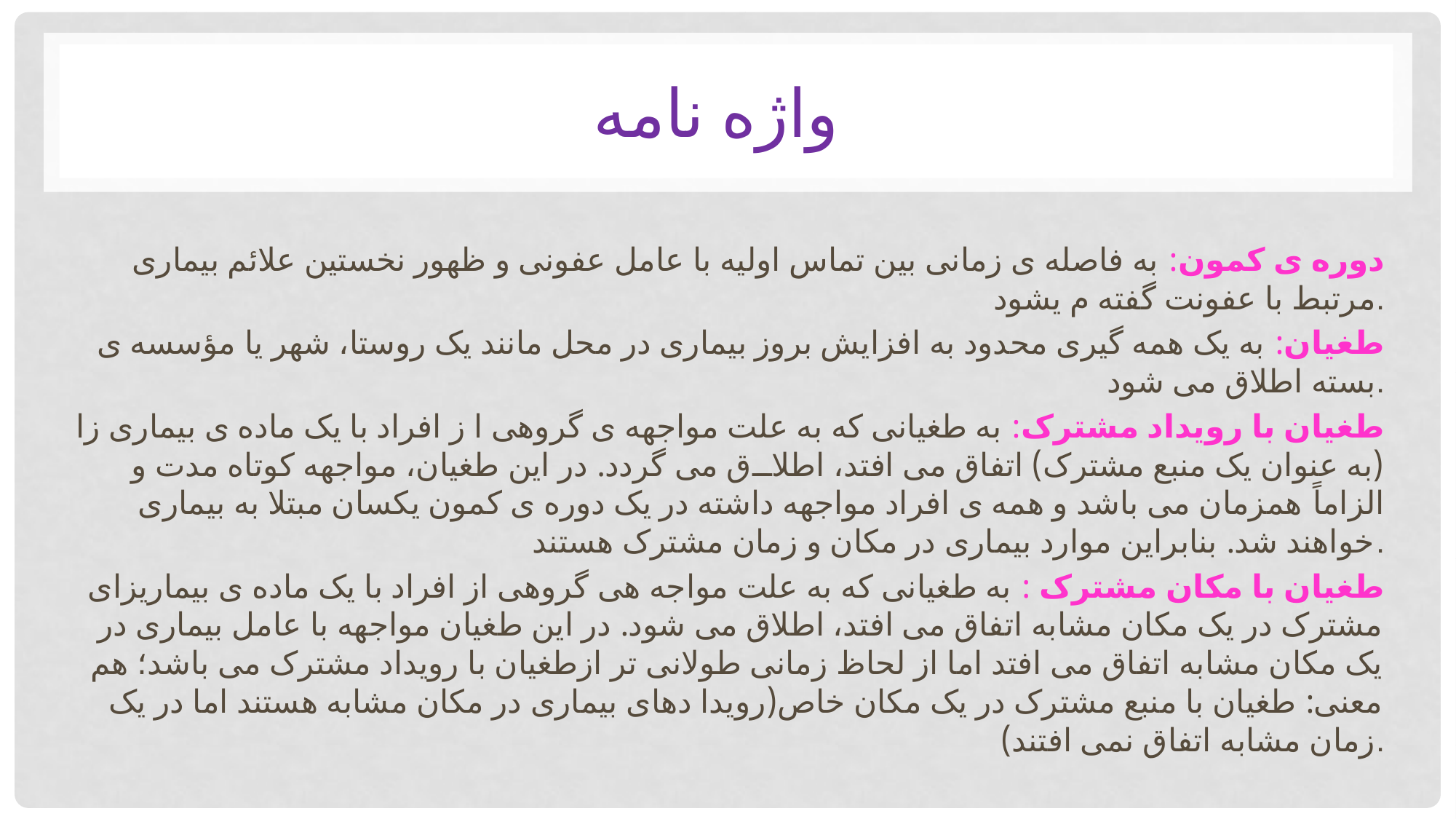

# واژه نامه
   دوره ی کمون: به فاصله ی زمانی بین تماس اولیه با عامل عفونی و ظهور نخستین علائم بیماری مرتبط با عفونت گفته م یشود.
طغیان: به یک همه گیری محدود به افزایش بروز بیماری در محل مانند یک روستا، شهر یا مؤسسه ی بسته اطلاق می شود.
طغیان با رویداد مشترک: به طغیانی که به علت مواجهه ی گروهی ا ز افراد با یک ماده ی بیماری زا (به عنوان یک منبع مشترک) اتفاق می افتد، اطلاق می گردد. در این طغیان، مواجهه کوتاه مدت و الزاماً همزمان می باشد و همه ی افراد مواجهه داشته در یک دوره ی کمون یکسان مبتلا به بیماری خواهند شد. بنابراین موارد بیماری در مکان و زمان مشترک هستند.
طغیان با مکان مشترک : به طغیانی که به علت مواجه هی گروهی از افراد با یک ماده ی بیماریزای مشترک در یک مکان مشابه اتفاق می افتد، اطلاق می شود. در این طغیان مواجهه با عامل بیماری در یک مکان مشابه اتفاق می افتد اما از لحاظ زمانی طولانی تر ازطغیان با رویداد مشترک می باشد؛ هم معنی: طغیان با منبع مشترک در یک مکان خاص(رویدا دهای بیماری در مکان مشابه هستند اما در یک زمان مشابه اتفاق نمی افتند).